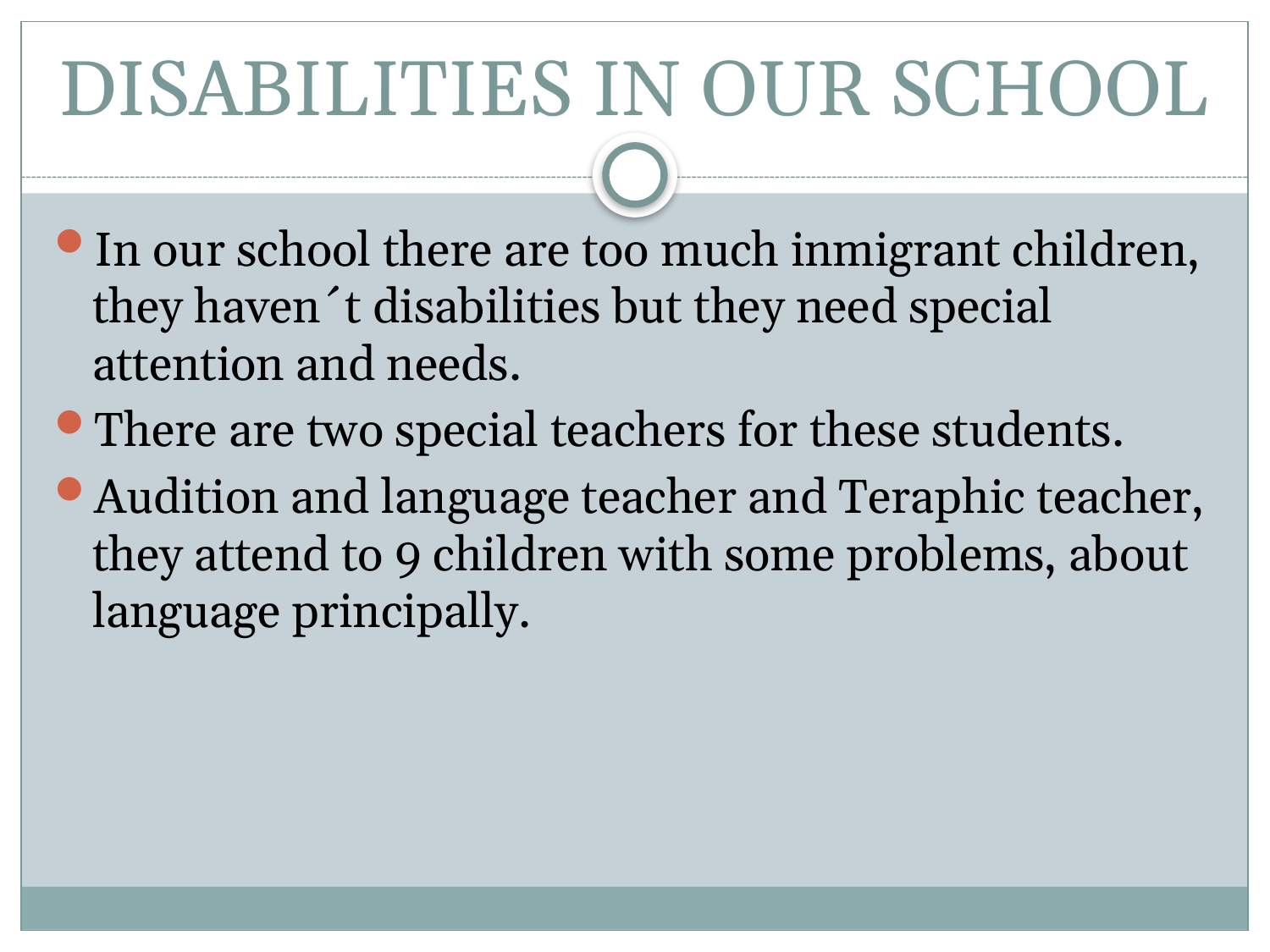

# DISABILITIES IN OUR SCHOOL
In our school there are too much inmigrant children, they haven´t disabilities but they need special attention and needs.
There are two special teachers for these students.
Audition and language teacher and Teraphic teacher, they attend to 9 children with some problems, about language principally.